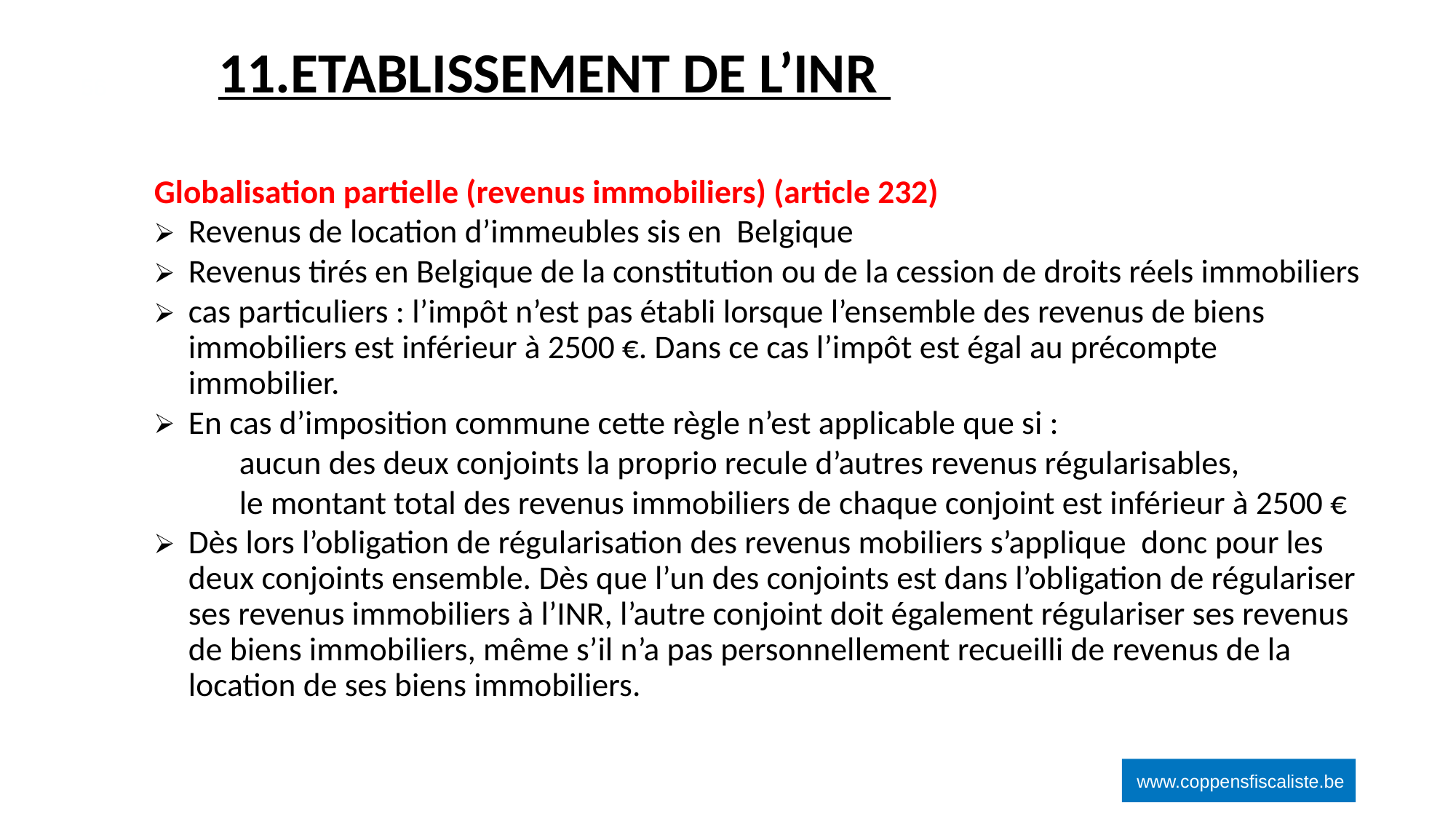

# 11.ETABLISSEMENT DE L’INR
56
Globalisation partielle (revenus immobiliers) (article 232)
Revenus de location d’immeubles sis en  Belgique
Revenus tirés en Belgique de la constitution ou de la cession de droits réels immobiliers
cas particuliers : l’impôt n’est pas établi lorsque l’ensemble des revenus de biens immobiliers est inférieur à 2500 €. Dans ce cas l’impôt est égal au précompte immobilier.
En cas d’imposition commune cette règle n’est applicable que si :
	aucun des deux conjoints la proprio recule d’autres revenus régularisables,
	le montant total des revenus immobiliers de chaque conjoint est inférieur à 2500 €
Dès lors l’obligation de régularisation des revenus mobiliers s’applique  donc pour les deux conjoints ensemble. Dès que l’un des conjoints est dans l’obligation de régulariser ses revenus immobiliers à l’INR, l’autre conjoint doit également régulariser ses revenus de biens immobiliers, même s’il n’a pas personnellement recueilli de revenus de la location de ses biens immobiliers.
www.coppensfiscaliste.be